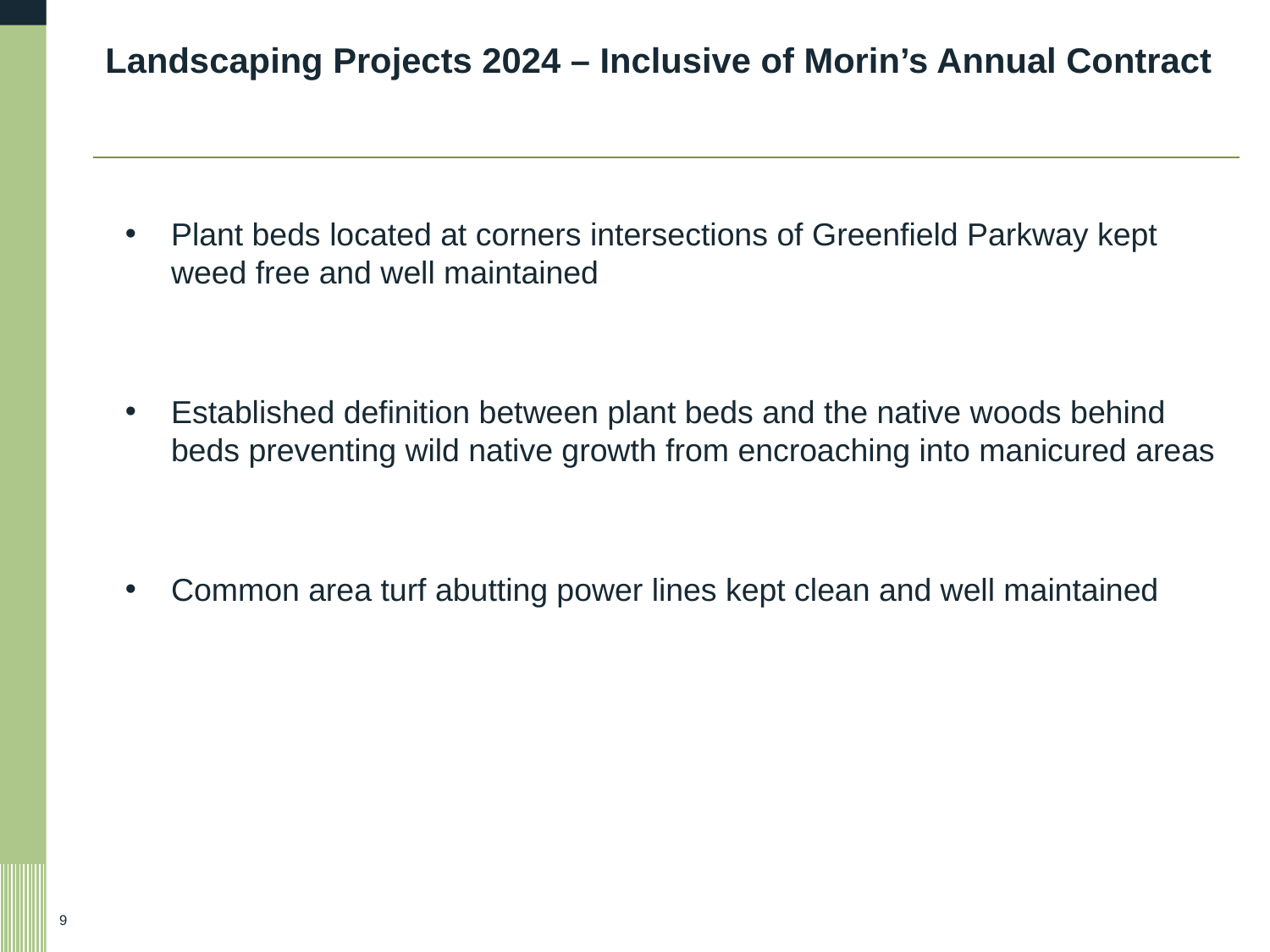

# Landscaping Projects 2024 – Inclusive of Morin’s Annual Contract

Plant beds located at corners intersections of Greenfield Parkway kept weed free and well maintained

Established definition between plant beds and the native woods behind beds preventing wild native growth from encroaching into manicured areas

Common area turf abutting power lines kept clean and well maintained

9